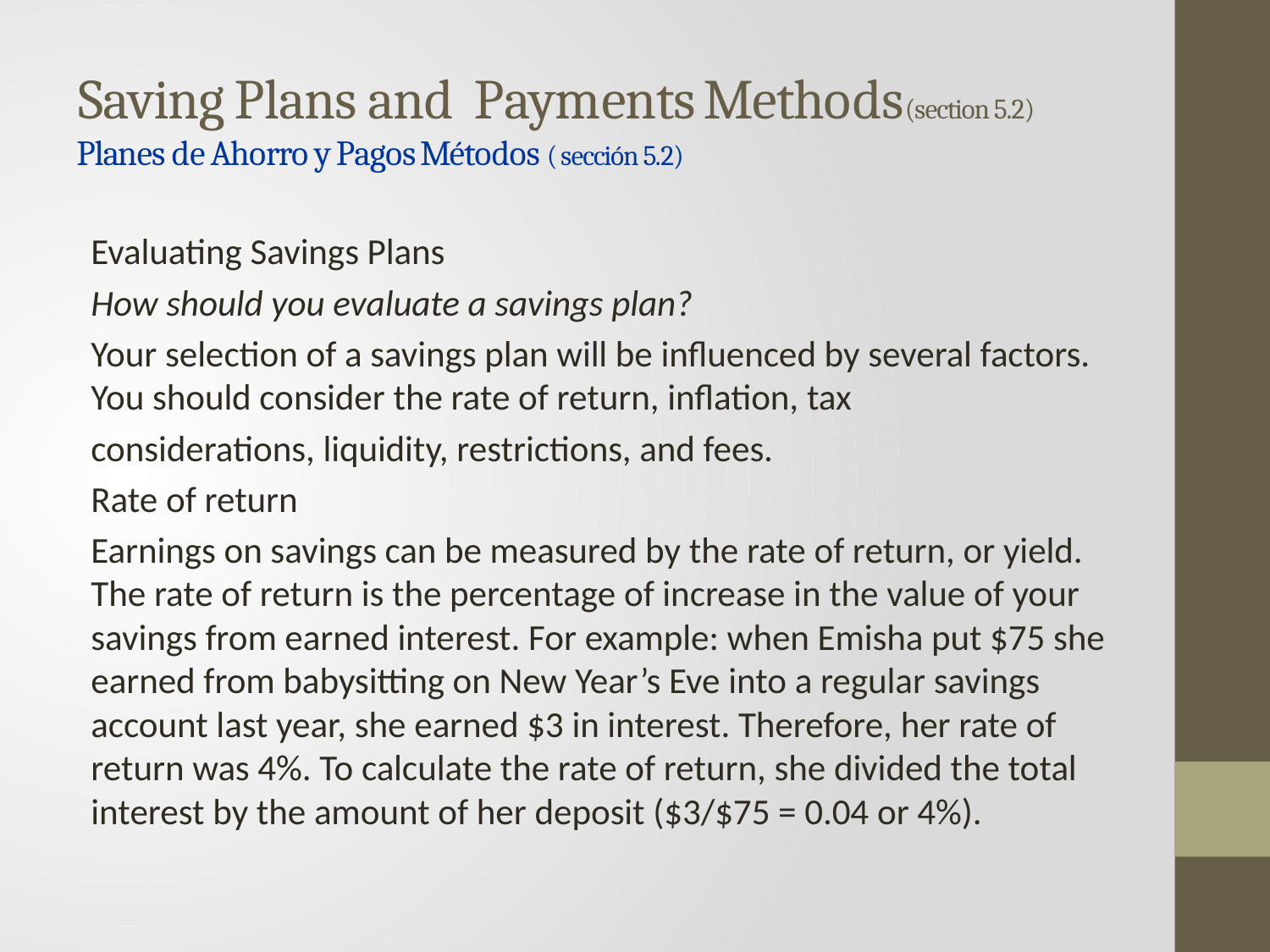

# Saving Plans and  Payments Methods(section 5.2) Planes de Ahorro y Pagos Métodos ( sección 5.2)
Evaluating Savings Plans
How should you evaluate a savings plan?
Your selection of a savings plan will be influenced by several factors. You should consider the rate of return, inflation, tax
considerations, liquidity, restrictions, and fees.
Rate of return
Earnings on savings can be measured by the rate of return, or yield. The rate of return is the percentage of increase in the value of your savings from earned interest. For example: when Emisha put $75 she earned from babysitting on New Year’s Eve into a regular savings account last year, she earned $3 in interest. Therefore, her rate of return was 4%. To calculate the rate of return, she divided the total interest by the amount of her deposit ($3/$75 = 0.04 or 4%).